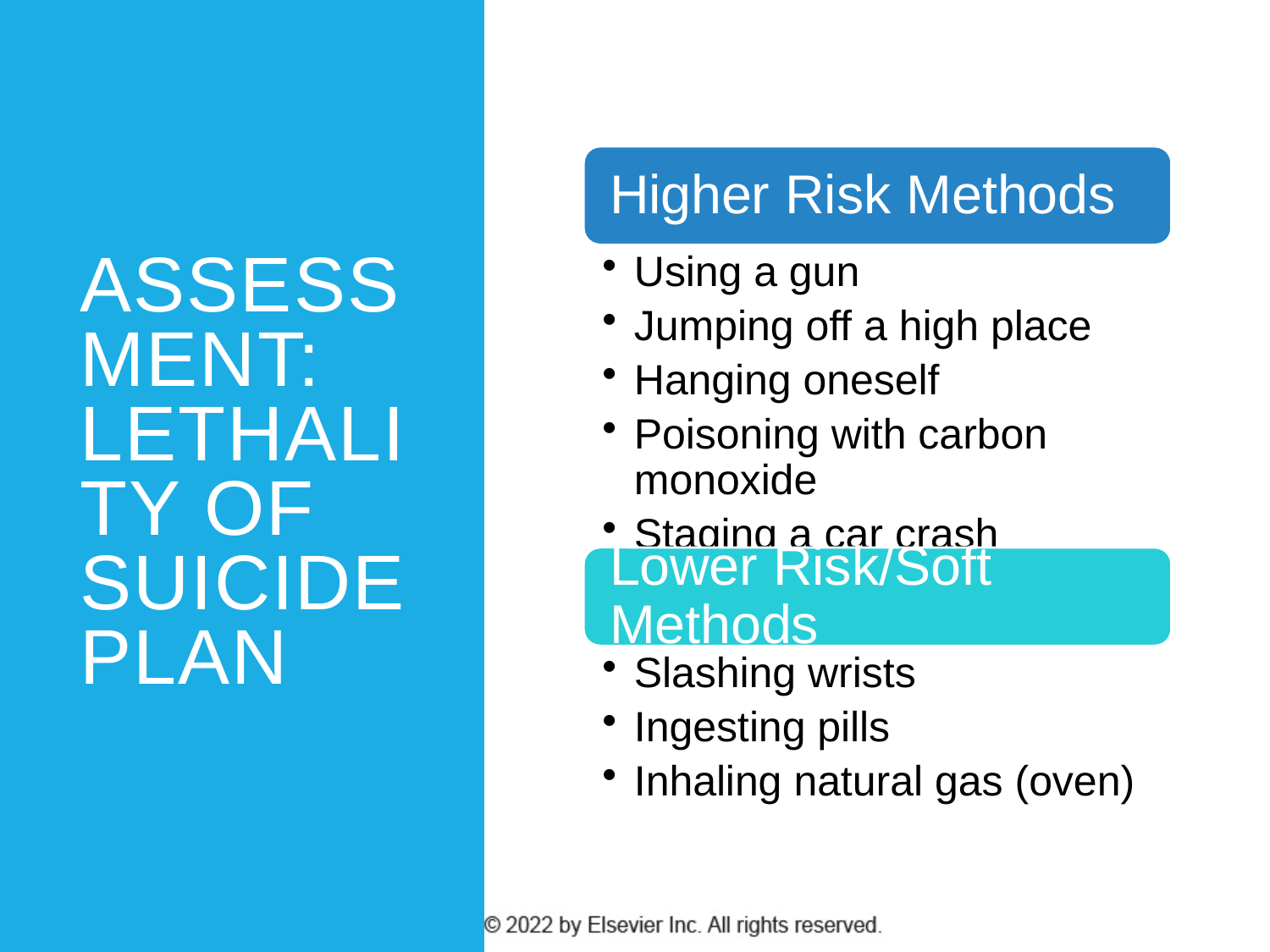

# Assessment: Lethality of Suicide Plan
Higher Risk Methods
Using a gun
Jumping off a high place
Hanging oneself
Poisoning with carbon monoxide
Staging a car crash
Lower Risk/Soft Methods
Slashing wrists
Ingesting pills
Inhaling natural gas (oven)